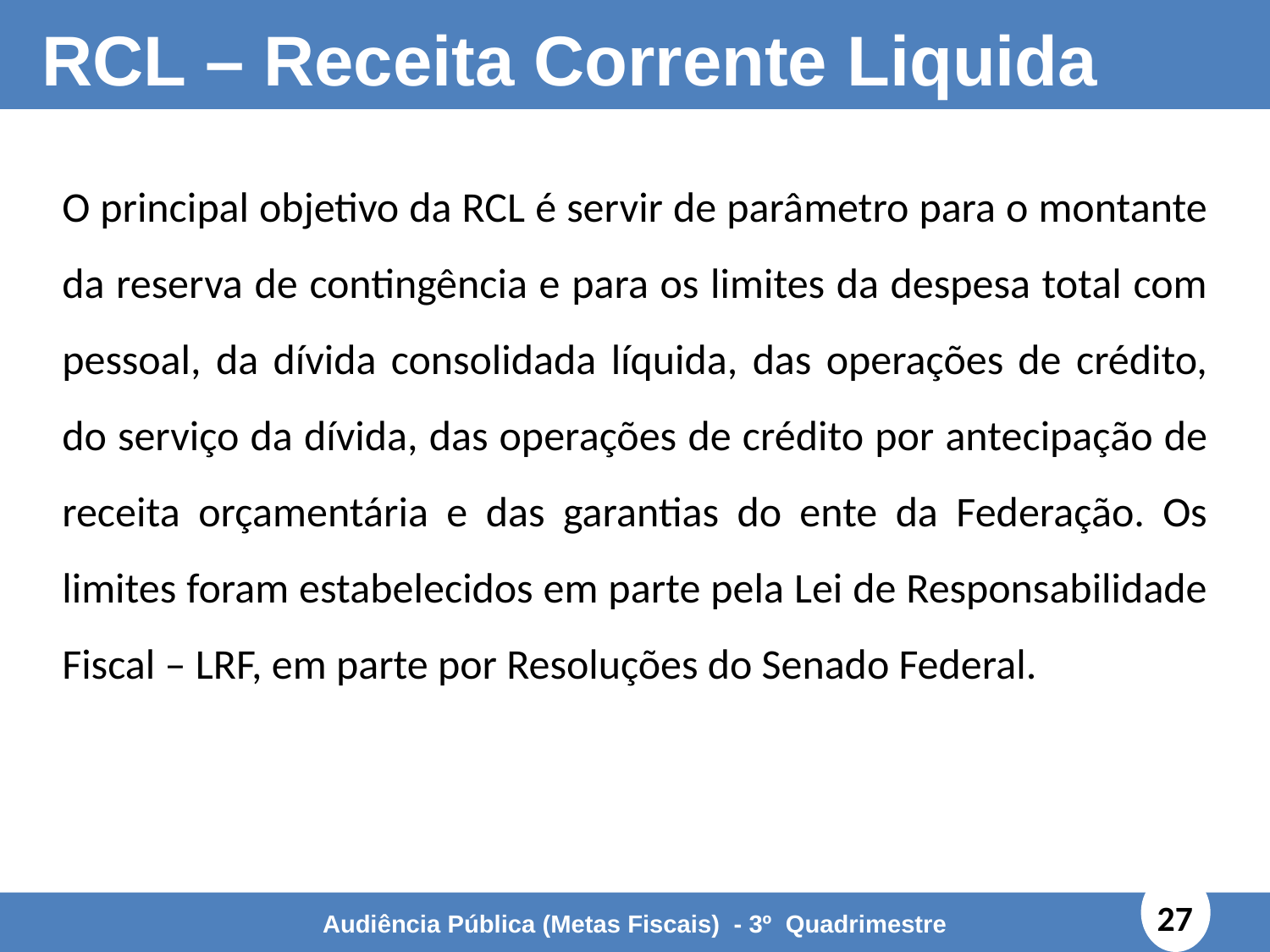

RCL – Receita Corrente Liquida
O principal objetivo da RCL é servir de parâmetro para o montante da reserva de contingência e para os limites da despesa total com pessoal, da dívida consolidada líquida, das operações de crédito, do serviço da dívida, das operações de crédito por antecipação de receita orçamentária e das garantias do ente da Federação. Os limites foram estabelecidos em parte pela Lei de Responsabilidade Fiscal – LRF, em parte por Resoluções do Senado Federal.

27

Audiência Pública (Metas Fiscais)  - 3º  Quadrimestre